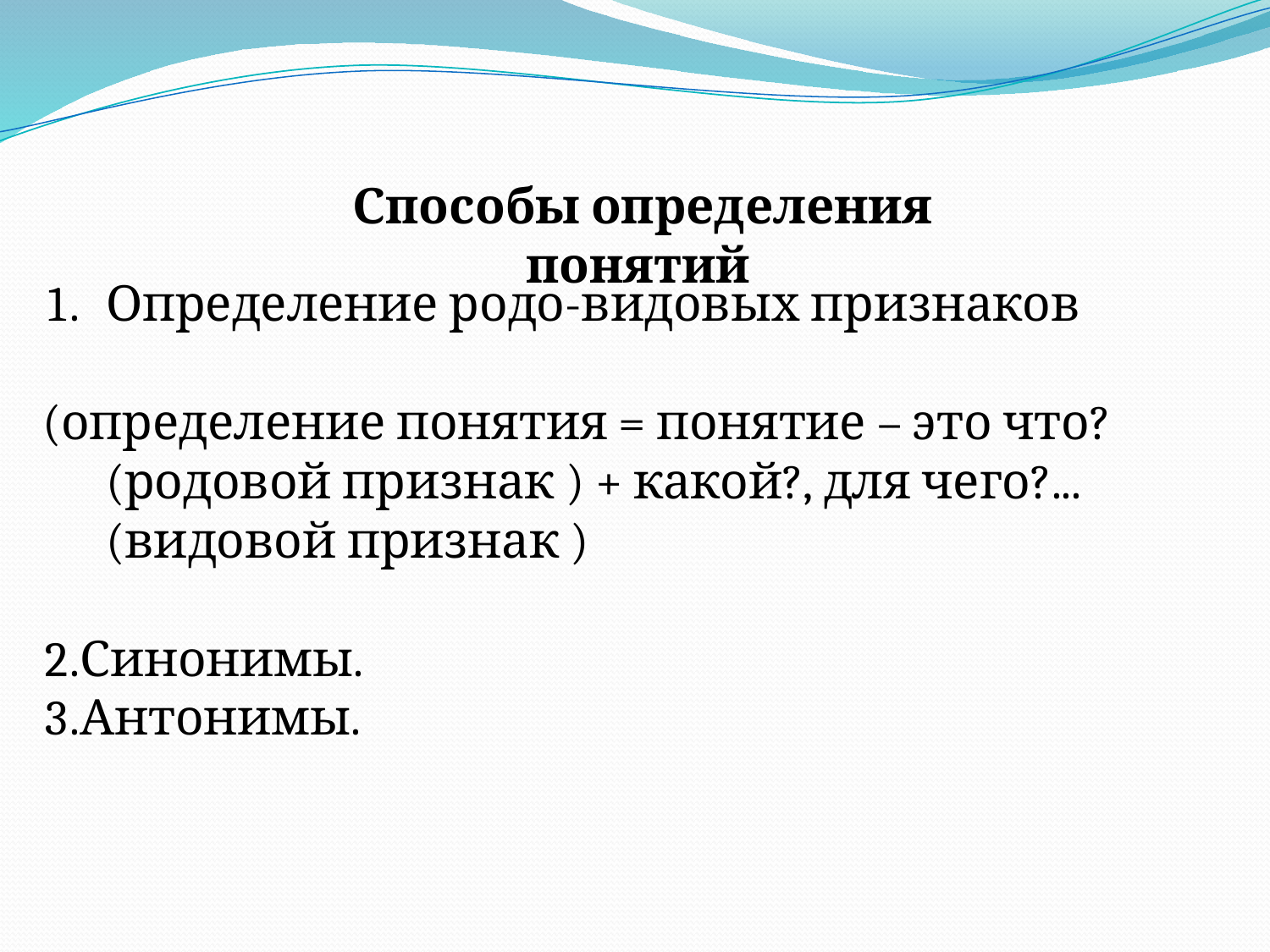

Способы определения понятий

Определение родо-видовых признаков

(определение понятия = понятие – это что? (родовой признак ) + какой?, для чего?...(видовой признак )

2.Синонимы.
3.Антонимы.